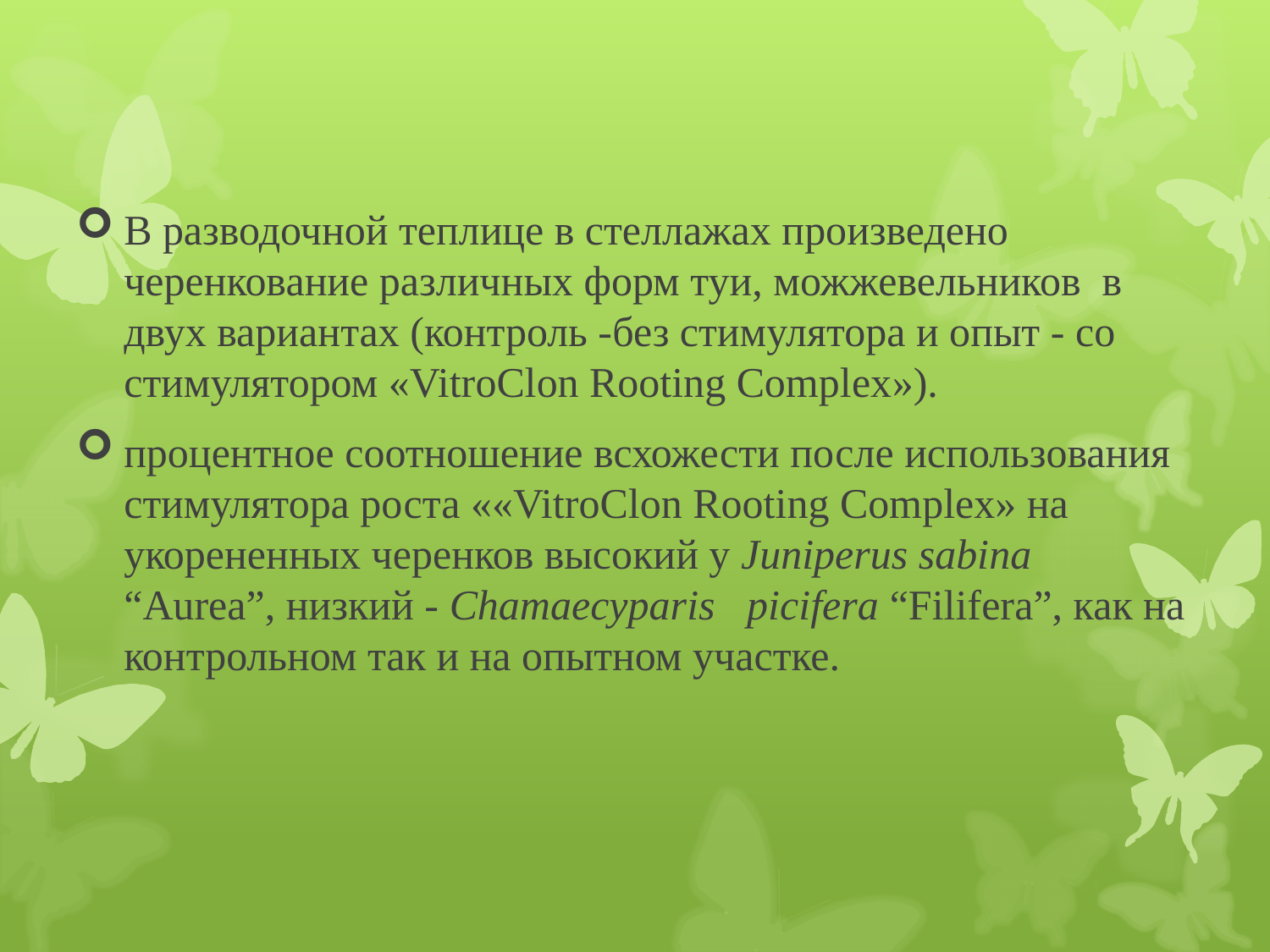

#
В разводочной теплице в стеллажах произведено черенкование различных форм туи, можжевельников  в двух вариантах (контроль -без стимулятора и опыт - со стимулятором «VitroClon Rooting Complex»).
процентное соотношение всхожести после использования стимулятора роста ««VitroClon Rooting Complex» на укорененных черенков высокий у Juniperus sabina “Aurea”, низкий - Chamaecyparis   picifera “Filifera”, как на контрольном так и на опытном участке.